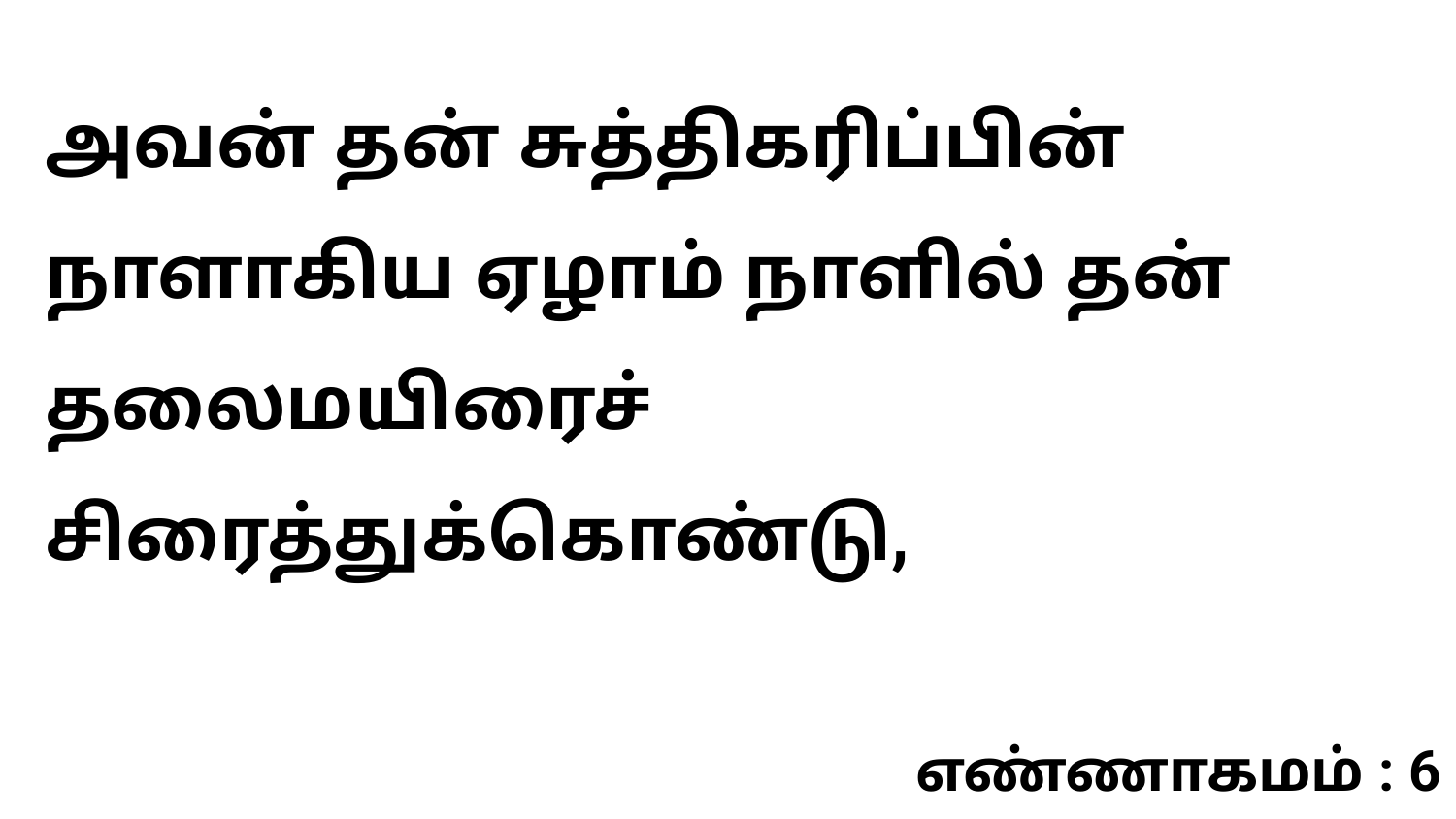

அவன் தன் சுத்திகரிப்பின் நாளாகிய ஏழாம் நாளில் தன் தலைமயிரைச் சிரைத்துக்கொண்டு,
எண்ணாகமம் : 6